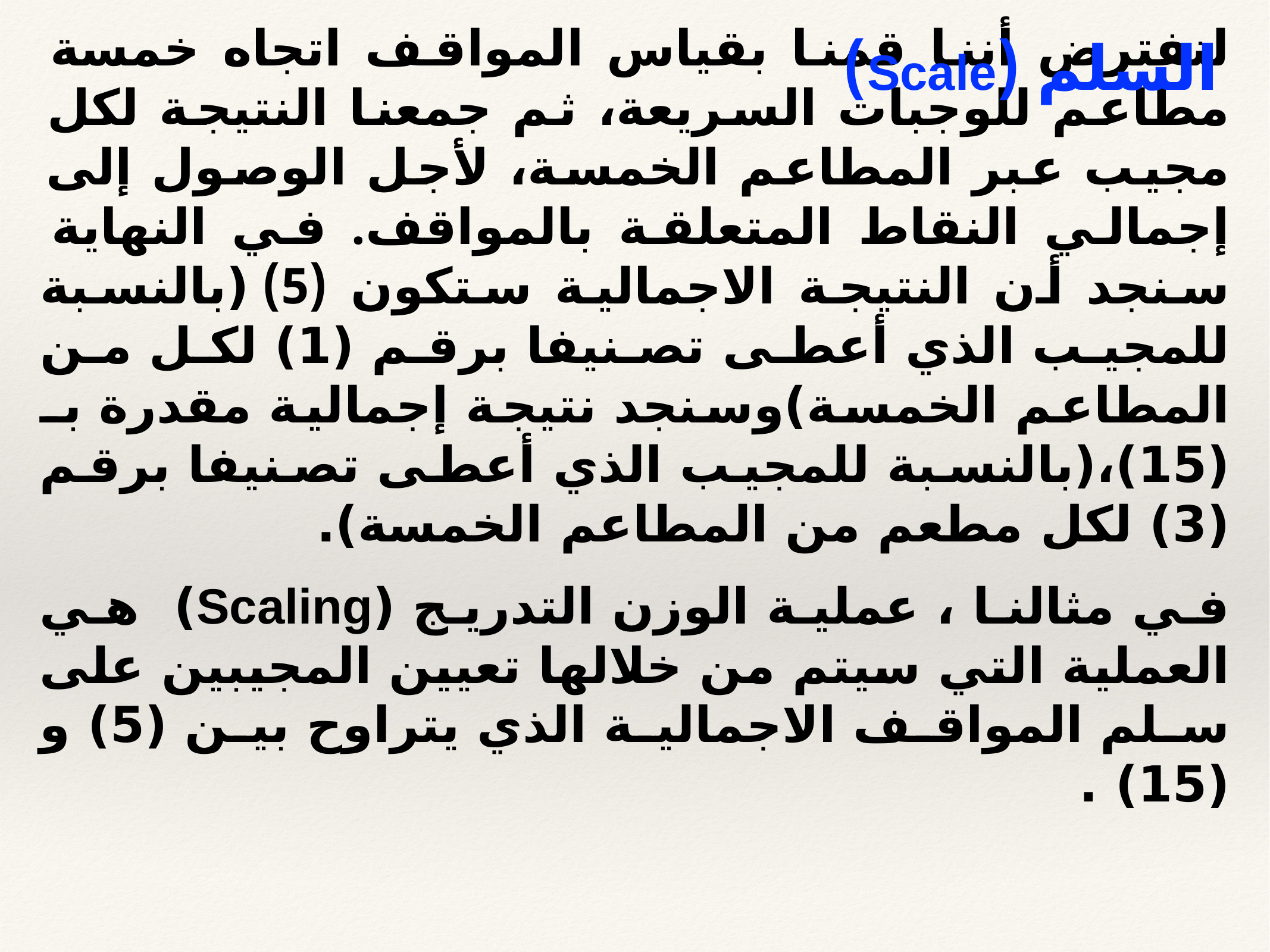

السلم (Scale)
لنفترض أننا قمنا بقياس المواقف اتجاه خمسة مطاعم للوجبات السريعة، ثم جمعنا النتيجة لكل مجيب عبر المطاعم الخمسة، لأجل الوصول إلى إجمالي النقاط المتعلقة بالمواقف. في النهاية سنجد أن النتيجة الاجمالية ستكون (5) (بالنسبة للمجيب الذي أعطى تصنيفا برقم (1) لكل من المطاعم الخمسة)وسنجد نتيجة إجمالية مقدرة بـ (15)،(بالنسبة للمجيب الذي أعطى تصنيفا برقم (3) لكل مطعم من المطاعم الخمسة).
في مثالنا ، عملية الوزن التدريج (Scaling)  هي العملية التي سيتم من خلالها تعيين المجيبين على سلم المواقف الاجمالية الذي يتراوح بين (5) و (15) .